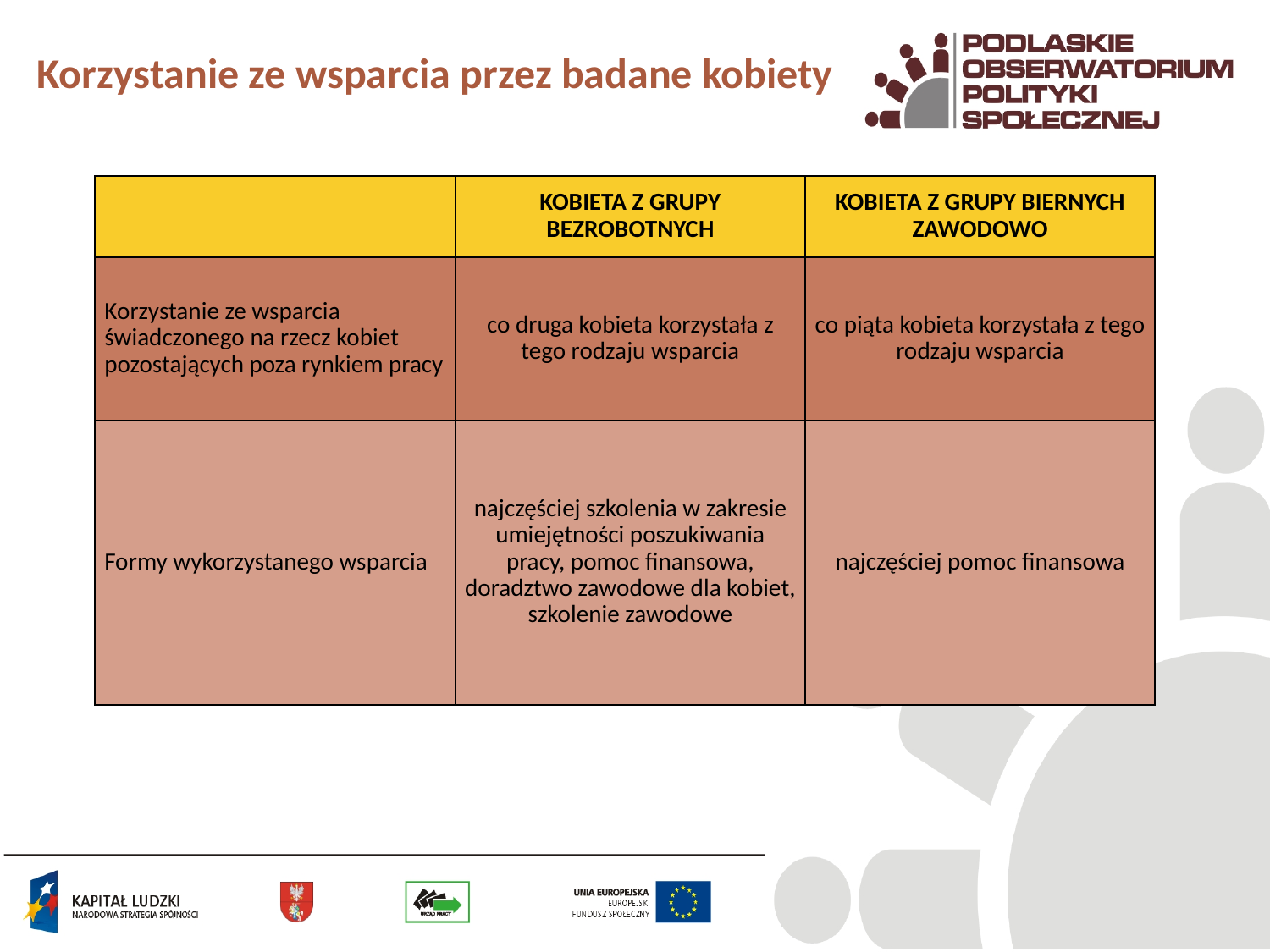

# Korzystanie ze wsparcia przez badane kobiety
|  | KOBIETA Z GRUPY BEZROBOTNYCH | KOBIETA Z GRUPY BIERNYCH ZAWODOWO |
| --- | --- | --- |
| Korzystanie ze wsparcia świadczonego na rzecz kobiet pozostających poza rynkiem pracy | co druga kobieta korzystała z tego rodzaju wsparcia | co piąta kobieta korzystała z tego rodzaju wsparcia |
| Formy wykorzystanego wsparcia | najczęściej szkolenia w zakresie umiejętności poszukiwania pracy, pomoc finansowa, doradztwo zawodowe dla kobiet, szkolenie zawodowe | najczęściej pomoc finansowa |